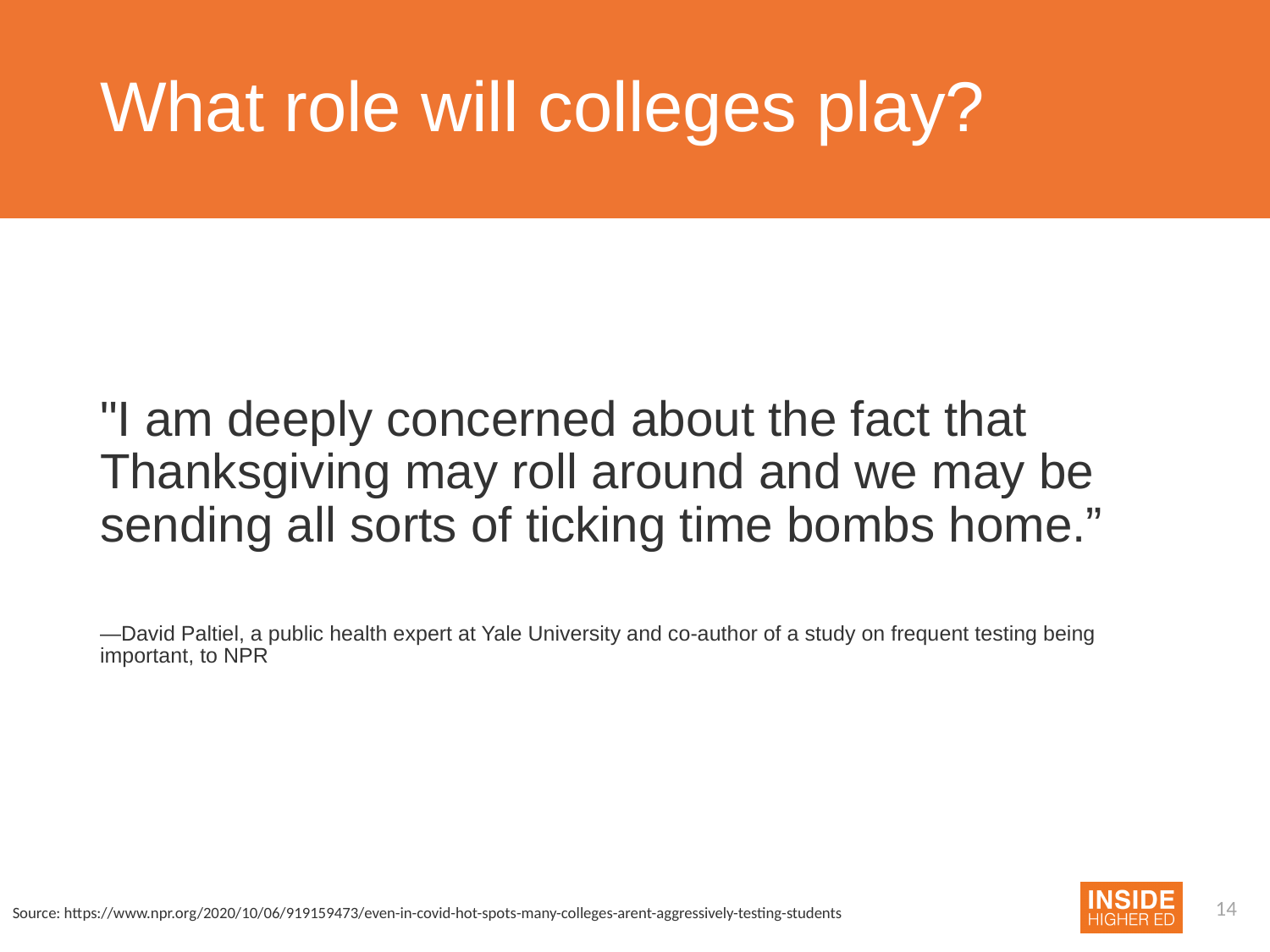

# What role will colleges play?
"I am deeply concerned about the fact that Thanksgiving may roll around and we may be sending all sorts of ticking time bombs home.”

—David Paltiel, a public health expert at Yale University and co-author of a study on frequent testing being important, to NPR
Source: https://www.npr.org/2020/10/06/919159473/even-in-covid-hot-spots-many-colleges-arent-aggressively-testing-students